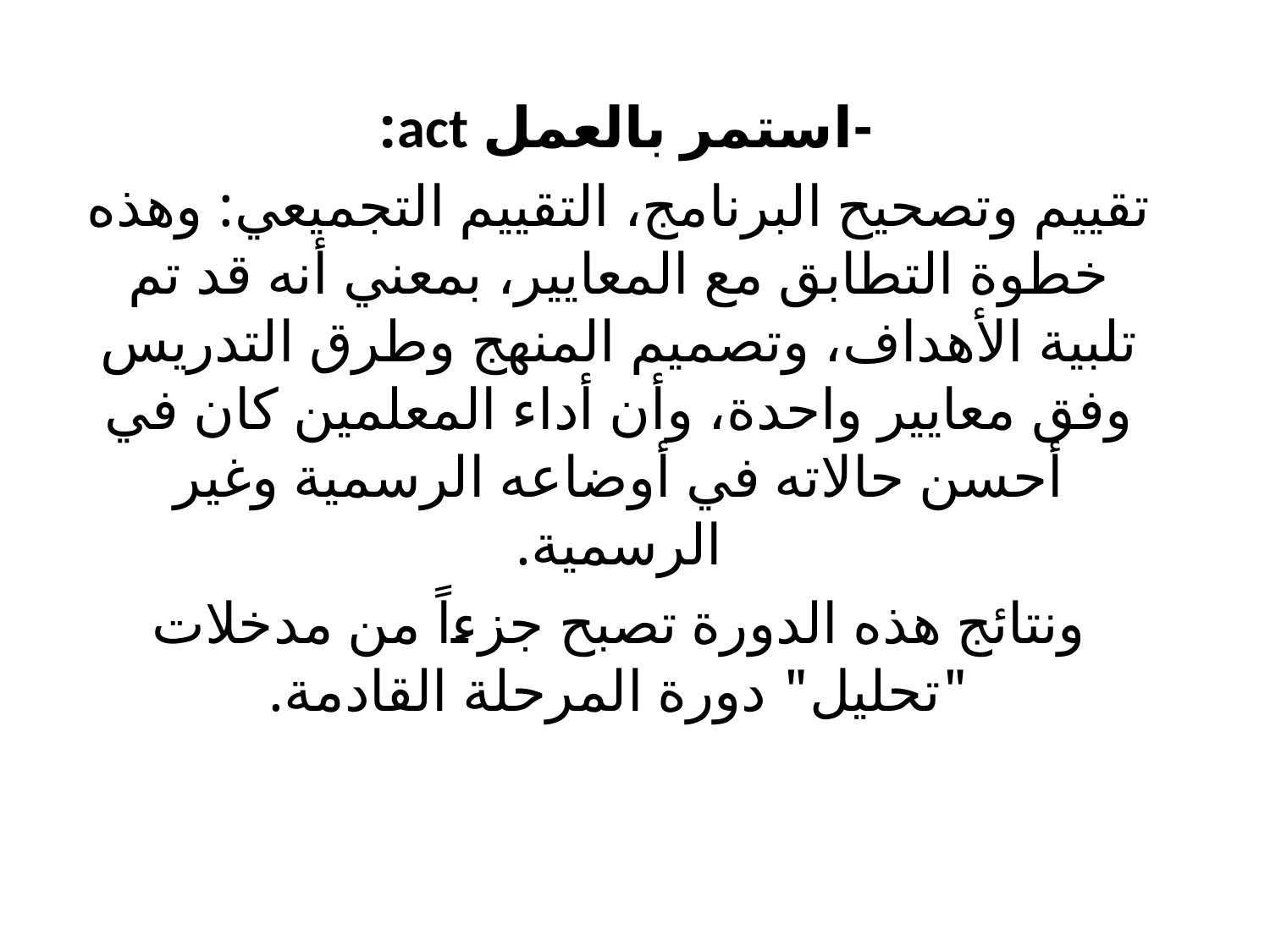

-استمر بالعمل act:
تقييم وتصحيح البرنامج، التقييم التجميعي: وهذه خطوة التطابق مع المعايير، بمعني أنه قد تم تلبية الأهداف، وتصميم المنهج وطرق التدريس وفق معايير واحدة، وأن أداء المعلمين كان في أحسن حالاته في أوضاعه الرسمية وغير الرسمية.
ونتائج هذه الدورة تصبح جزءاً من مدخلات "تحليل" دورة المرحلة القادمة.